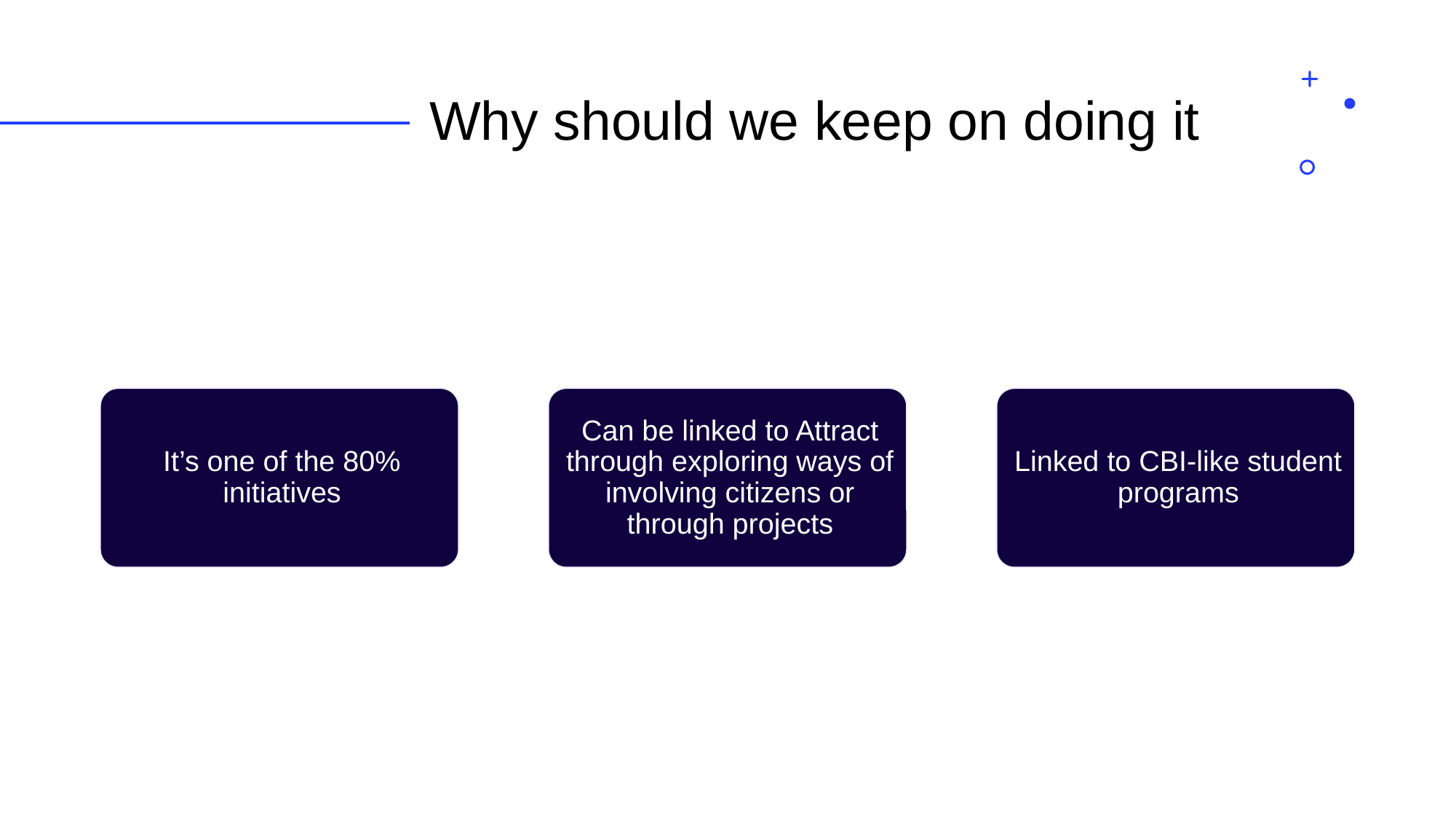

# Why should we keep on doing it

It’s one of the 80% initiatives
Can be linked to Attract through exploring ways of involving citizens or through projects
Linked to CBI-like student programs